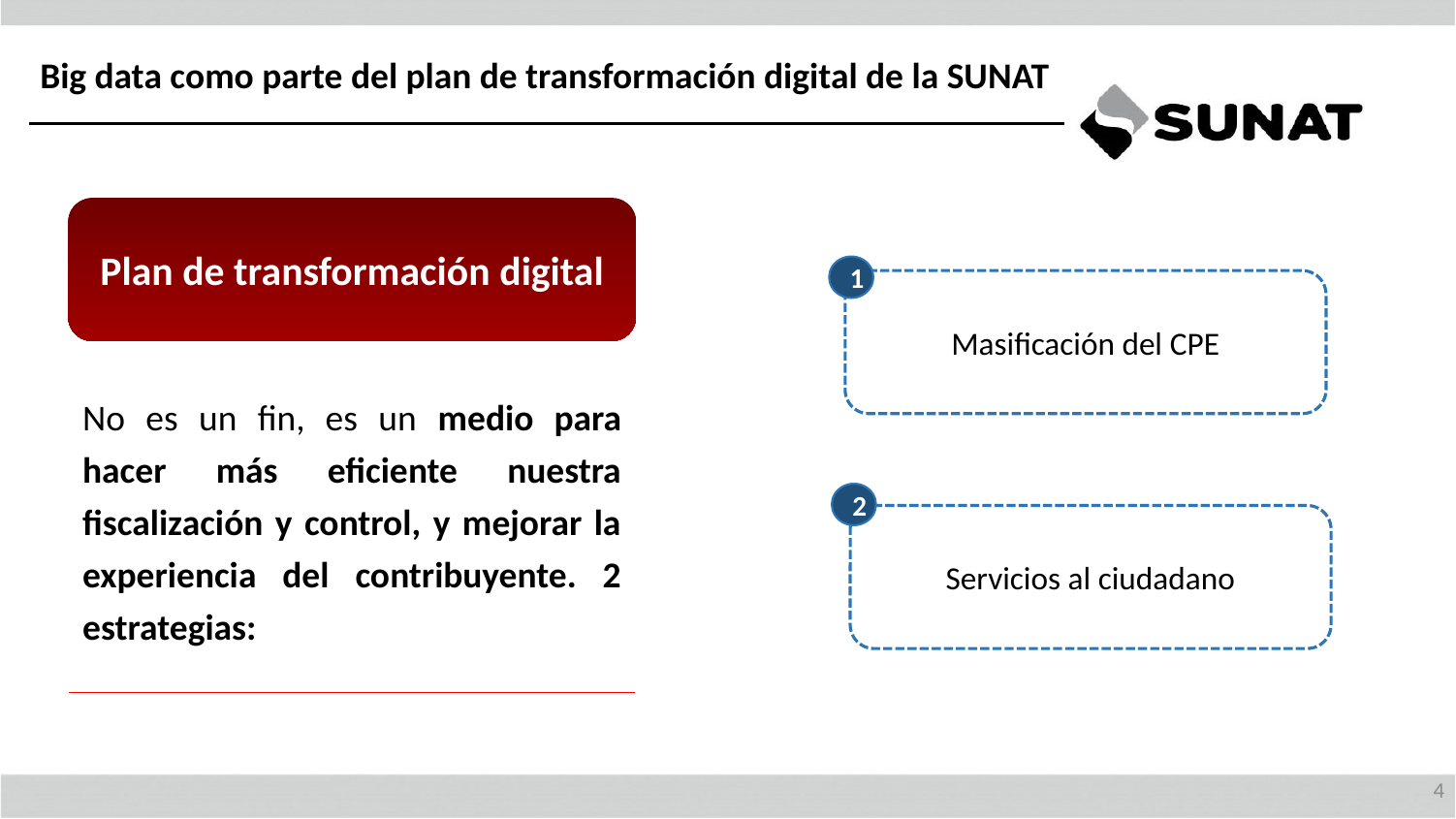

Big data como parte del plan de transformación digital de la SUNAT
Plan de transformación digital
1
Masificación del CPE
No es un fin, es un medio para hacer más eficiente nuestra fiscalización y control, y mejorar la experiencia del contribuyente. 2 estrategias:
2
Servicios al ciudadano
4